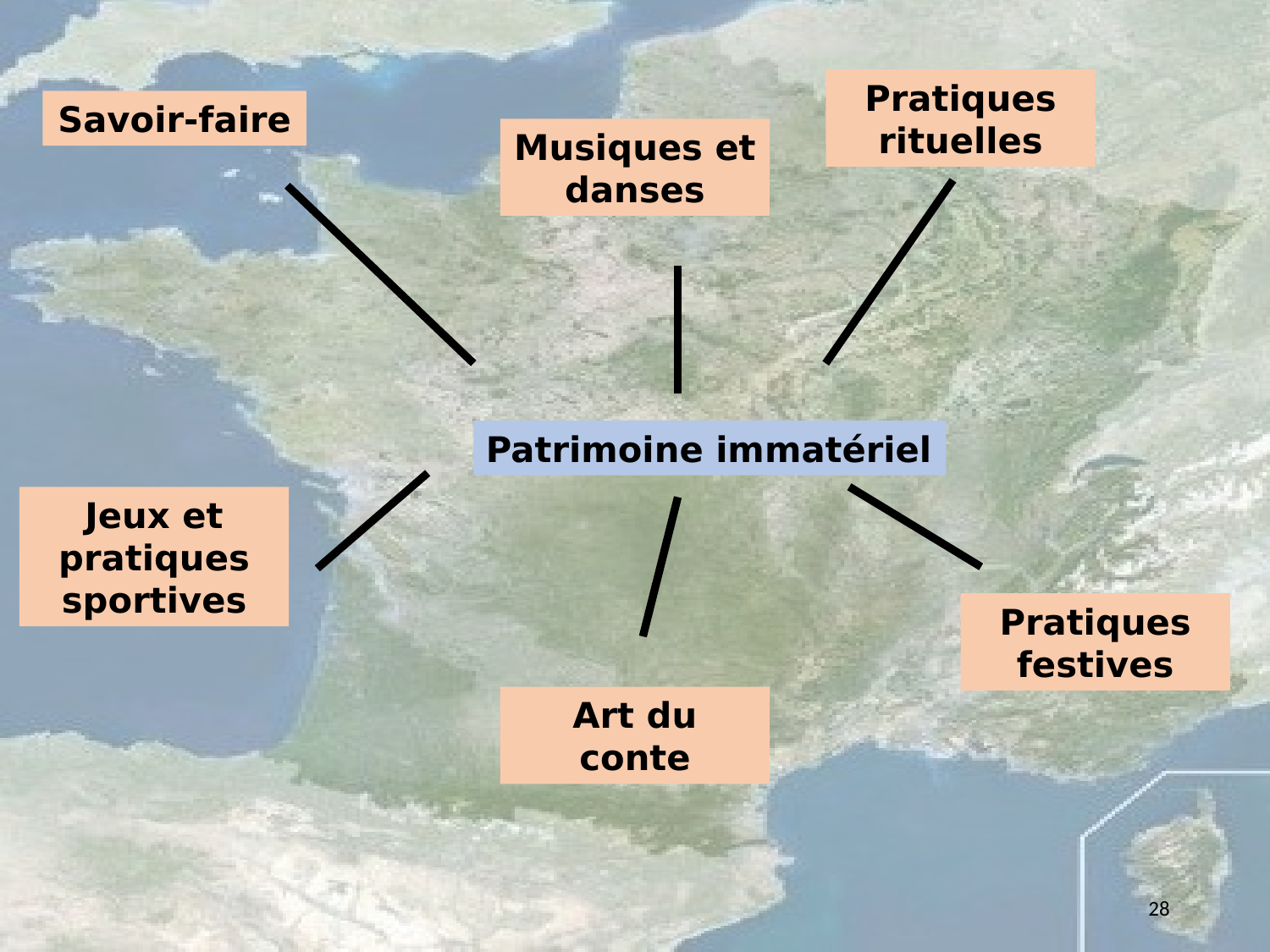

Pratiques rituelles
Savoir-faire
Musiques et danses
Patrimoine immatériel
Jeux et pratiques sportives
Pratiques festives
Art du conte
28